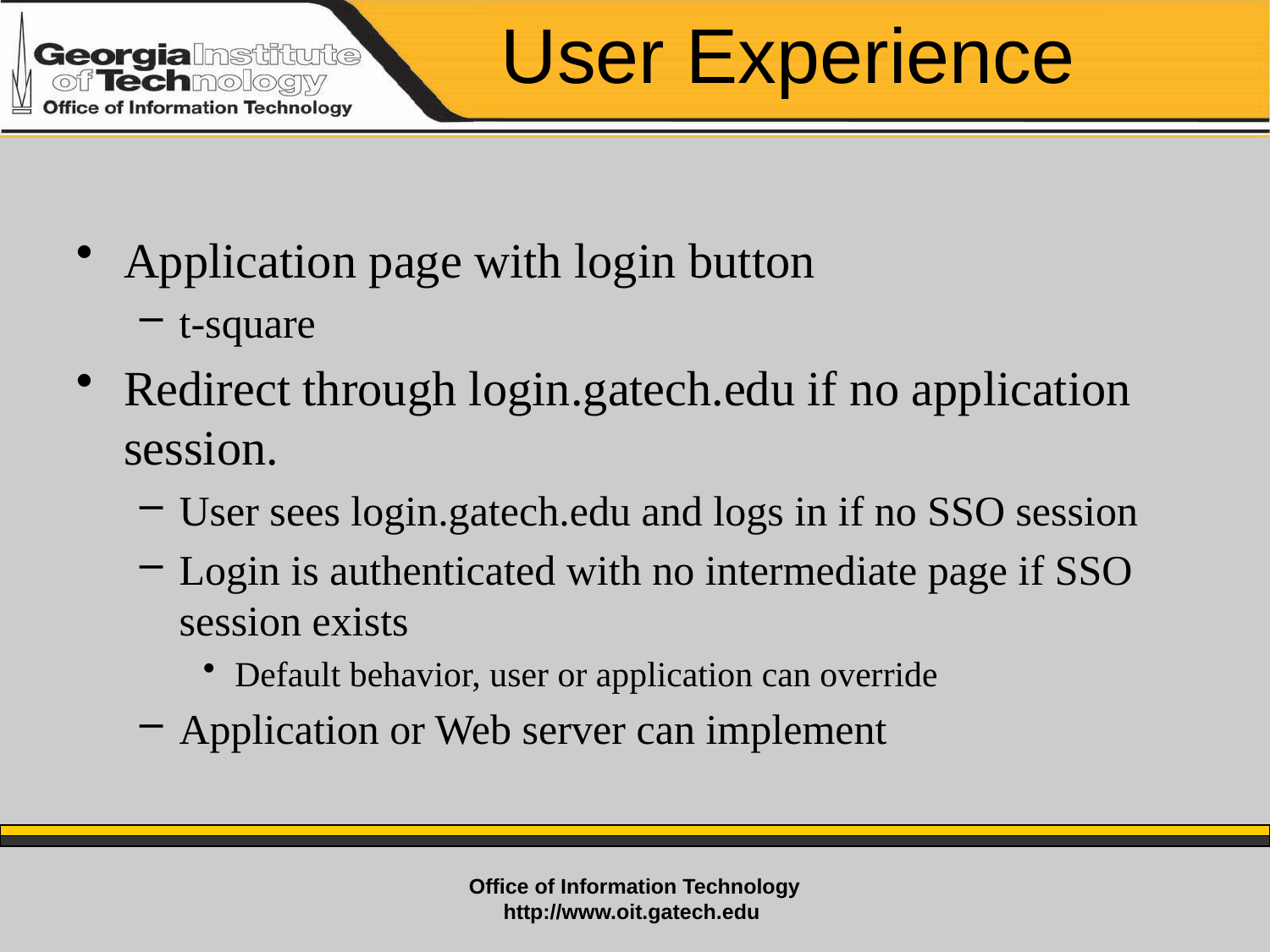

# User Experience
Application page with login button
t-square
Redirect through login.gatech.edu if no application session.
User sees login.gatech.edu and logs in if no SSO session
Login is authenticated with no intermediate page if SSO session exists
Default behavior, user or application can override
Application or Web server can implement
Office of Information Technology
http://www.oit.gatech.edu